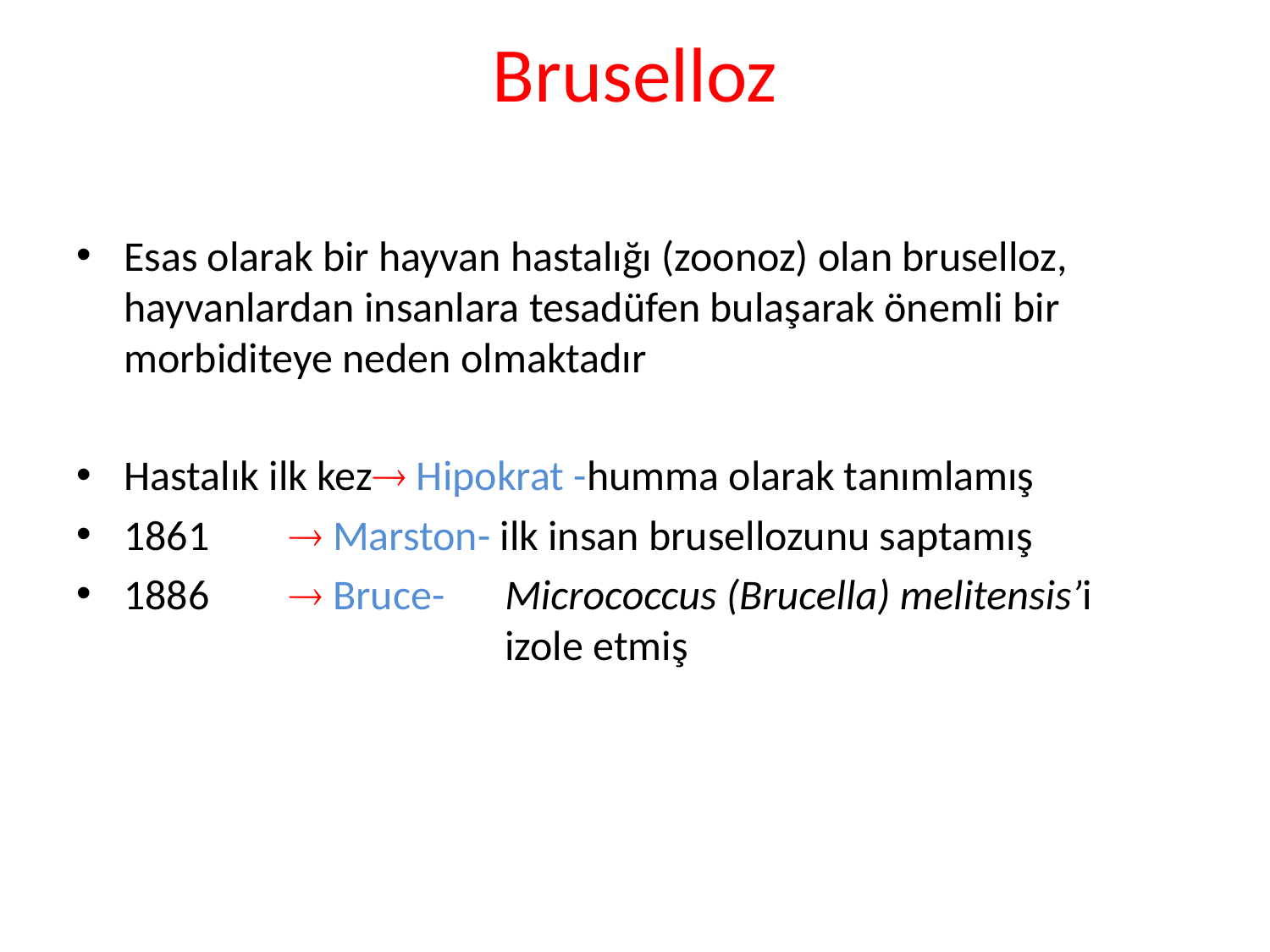

# Bruselloz
Esas olarak bir hayvan hastalığı (zoonoz) olan bruselloz, hayvanlardan insanlara tesadüfen bulaşarak önemli bir morbiditeye neden olmaktadır

Hastalık ilk kez→ Hipokrat -humma olarak tanımlamış
1861 	    → Marston- ilk insan brusellozunu saptamış
1886	    → Bruce- 	Micrococcus (Brucella) melitensis’i 		         	        	izole etmiş